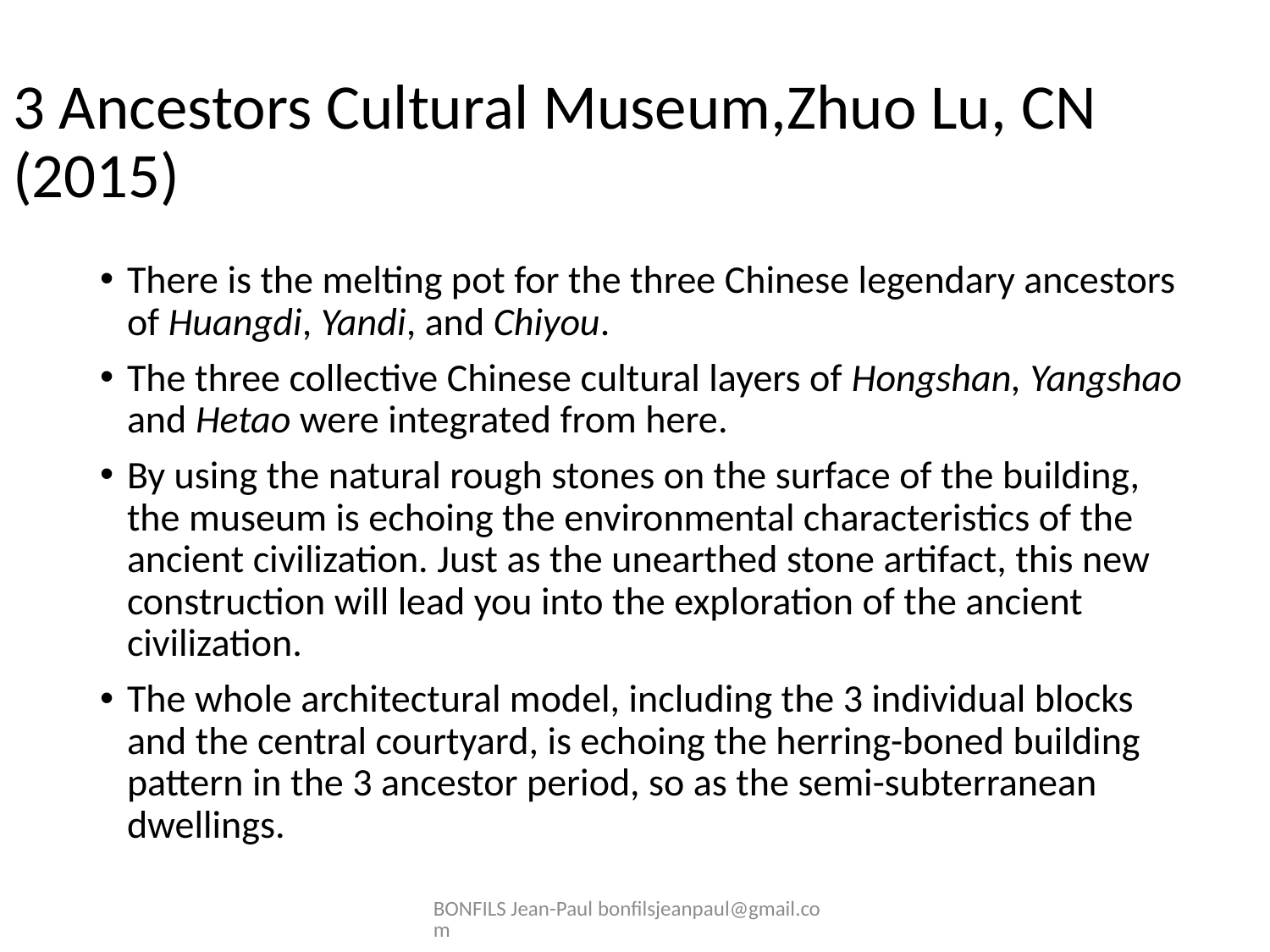

# 3 Ancestors Cultural Museum,Zhuo Lu, CN (2015)
There is the melting pot for the three Chinese legendary ancestors of Huangdi, Yandi, and Chiyou.
The three collective Chinese cultural layers of Hongshan, Yangshao and Hetao were integrated from here.
By using the natural rough stones on the surface of the building, the museum is echoing the environmental characteristics of the ancient civilization. Just as the unearthed stone artifact, this new construction will lead you into the exploration of the ancient civilization.
The whole architectural model, including the 3 individual blocks and the central courtyard, is echoing the herring-boned building pattern in the 3 ancestor period, so as the semi-subterranean dwellings.

BONFILS Jean-Paul bonfilsjeanpaul@gmail.com